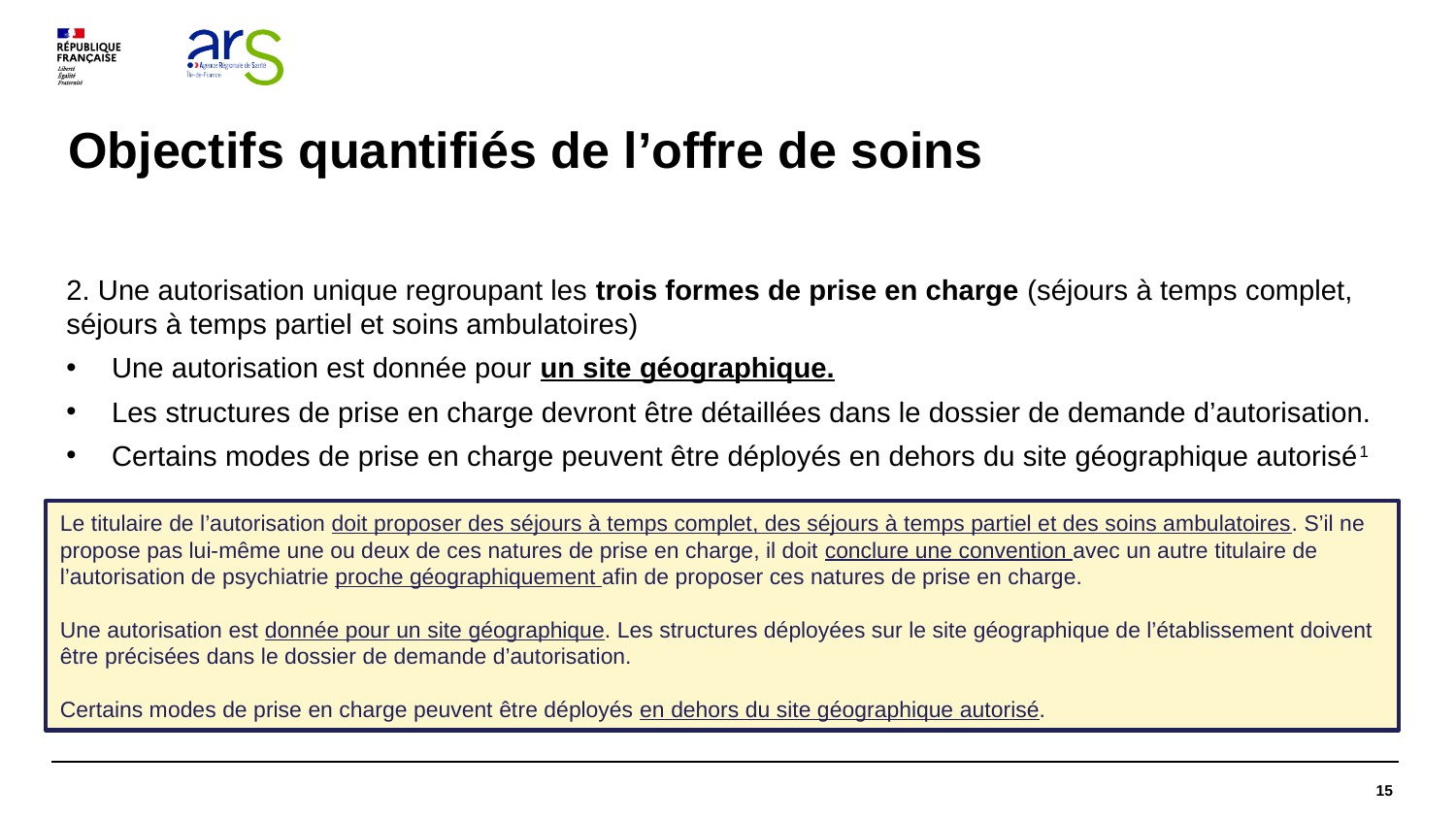

# Objectifs quantifiés de l’offre de soins

2. Une autorisation unique regroupant les trois formes de prise en charge (séjours à temps complet, séjours à temps partiel et soins ambulatoires)
Une autorisation est donnée pour un site géographique.
Les structures de prise en charge devront être détaillées dans le dossier de demande d’autorisation.
Certains modes de prise en charge peuvent être déployés en dehors du site géographique autorisé1

1 structures d’hospitalisation complète, d’hospitalisation de jour, d’hospitalisation de nuit, services de placement familial thérapeutique, appartements thérapeutiques, centres de crise et centres de postcure psychiatriques

Le titulaire de l’autorisation doit proposer des séjours à temps complet, des séjours à temps partiel et des soins ambulatoires. S’il ne propose pas lui-même une ou deux de ces natures de prise en charge, il doit conclure une convention avec un autre titulaire de l’autorisation de psychiatrie proche géographiquement afin de proposer ces natures de prise en charge.

Une autorisation est donnée pour un site géographique. Les structures déployées sur le site géographique de l’établissement doivent être précisées dans le dossier de demande d’autorisation.

Certains modes de prise en charge peuvent être déployés en dehors du site géographique autorisé.
15